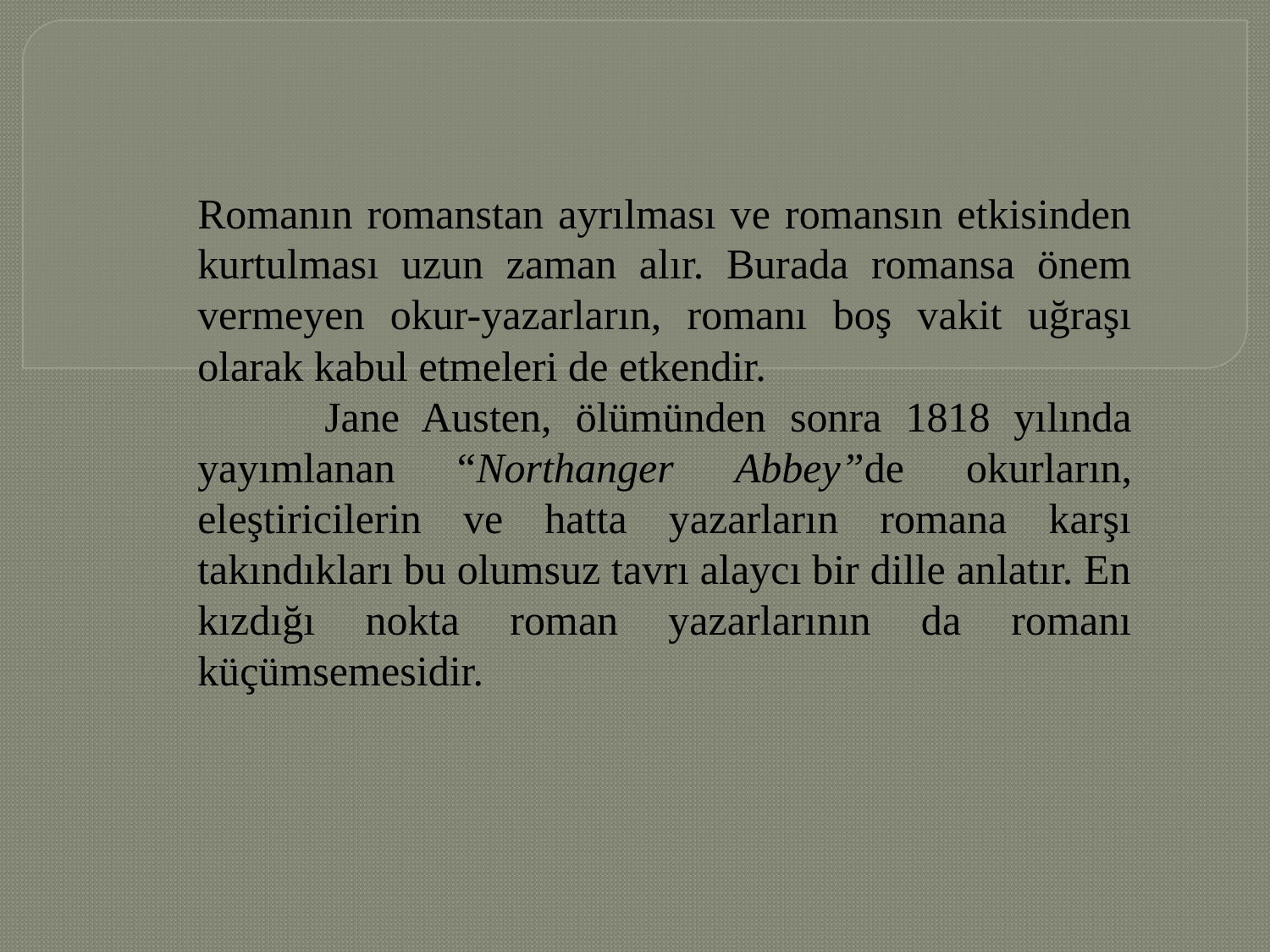

#
Romanın romanstan ayrılması ve romansın etkisinden kurtulması uzun zaman alır. Burada romansa önem vermeyen okur-yazarların, romanı boş vakit uğraşı olarak kabul etmeleri de etkendir.
	Jane Austen, ölümünden sonra 1818 yılında yayımlanan “Northanger Abbey”de okurların, eleştiricilerin ve hatta yazarların romana karşı takındıkları bu olumsuz tavrı alaycı bir dille anlatır. En kızdığı nokta roman yazarlarının da romanı küçümsemesidir.